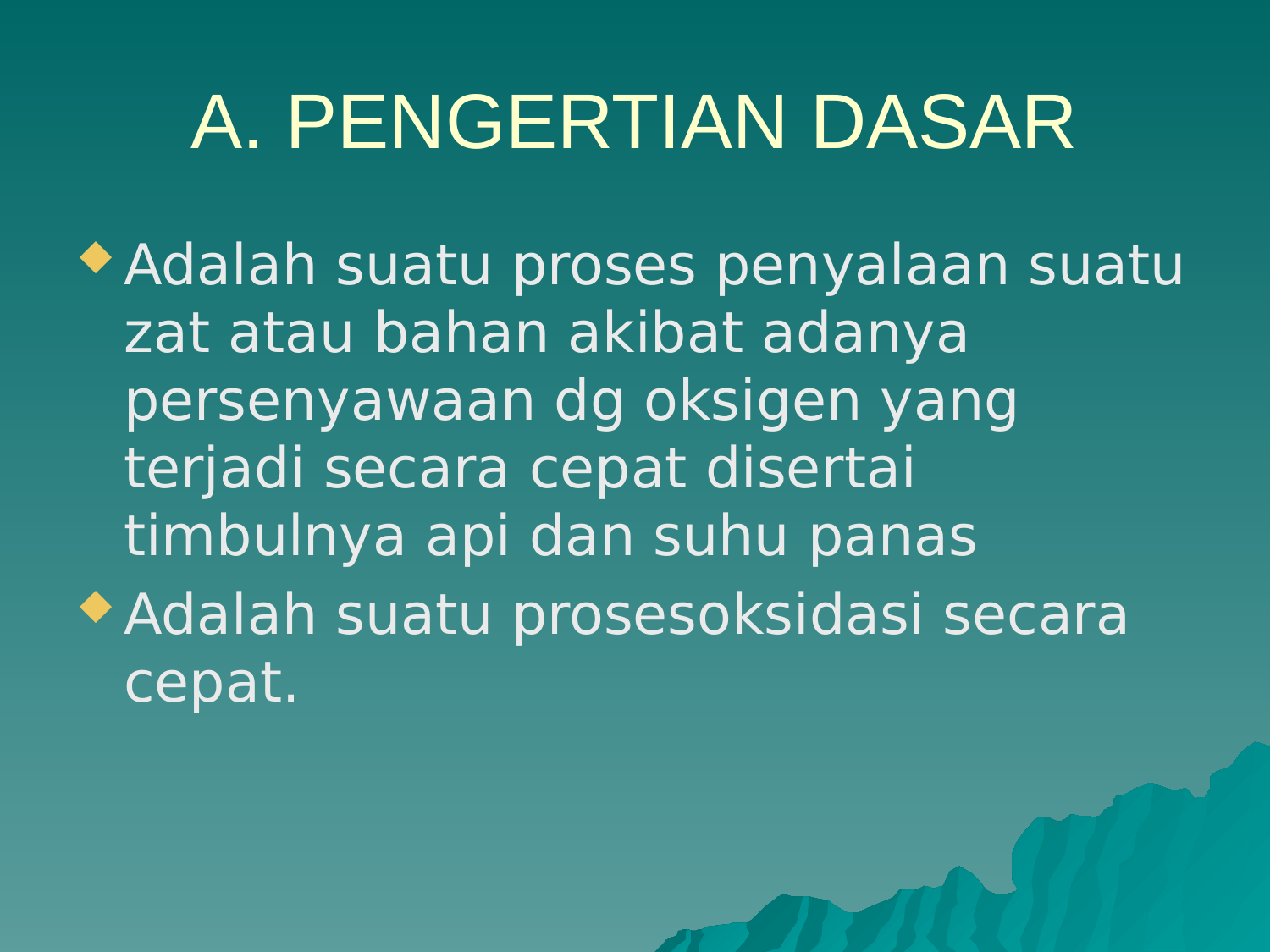

# A. PENGERTIAN DASAR
Adalah suatu proses penyalaan suatu zat atau bahan akibat adanya persenyawaan dg oksigen yang terjadi secara cepat disertai timbulnya api dan suhu panas
Adalah suatu prosesoksidasi secara cepat.